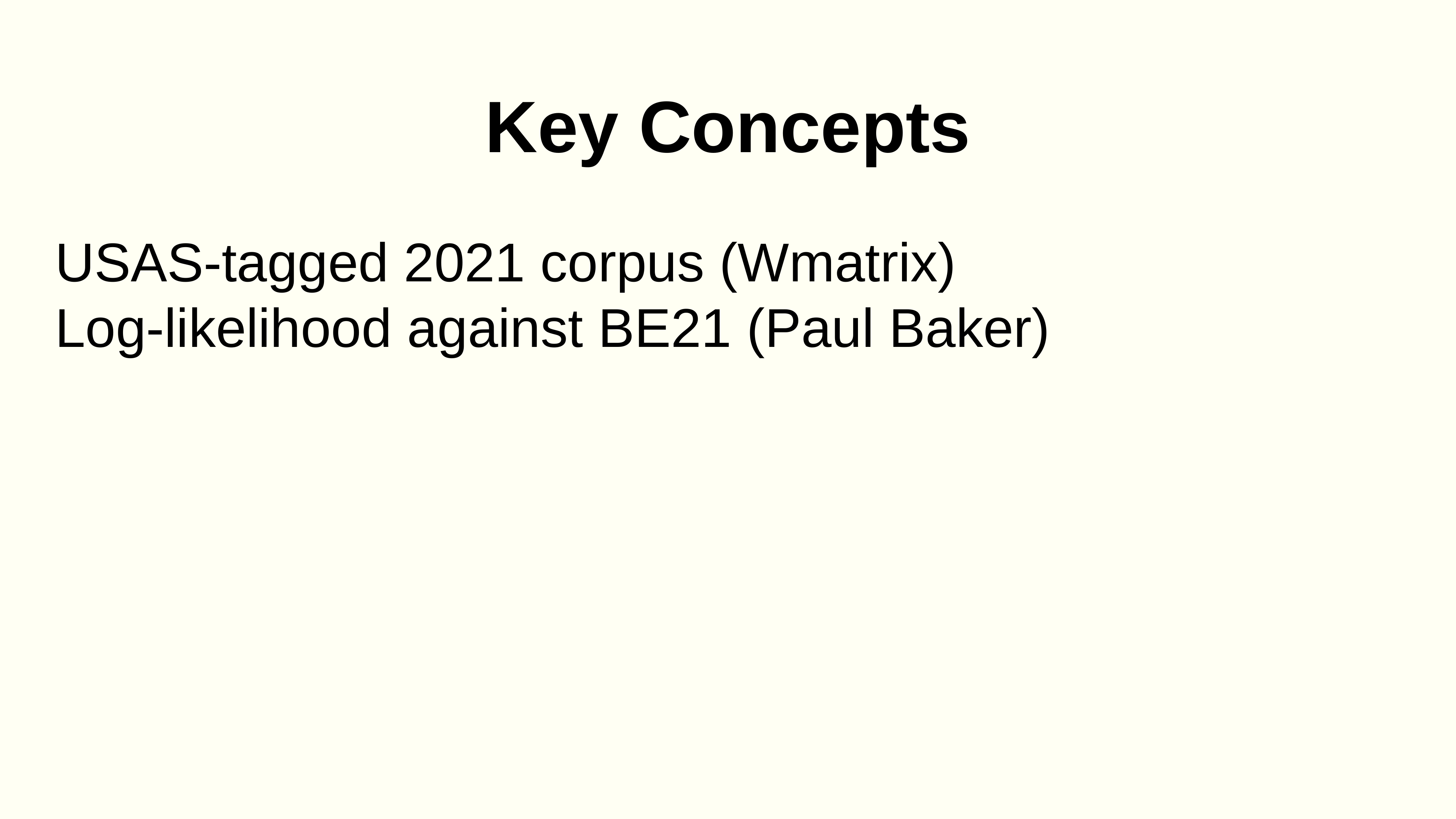

Key Concepts

USAS-tagged 2021 corpus (Wmatrix)
Log-likelihood against BE21 (Paul Baker)